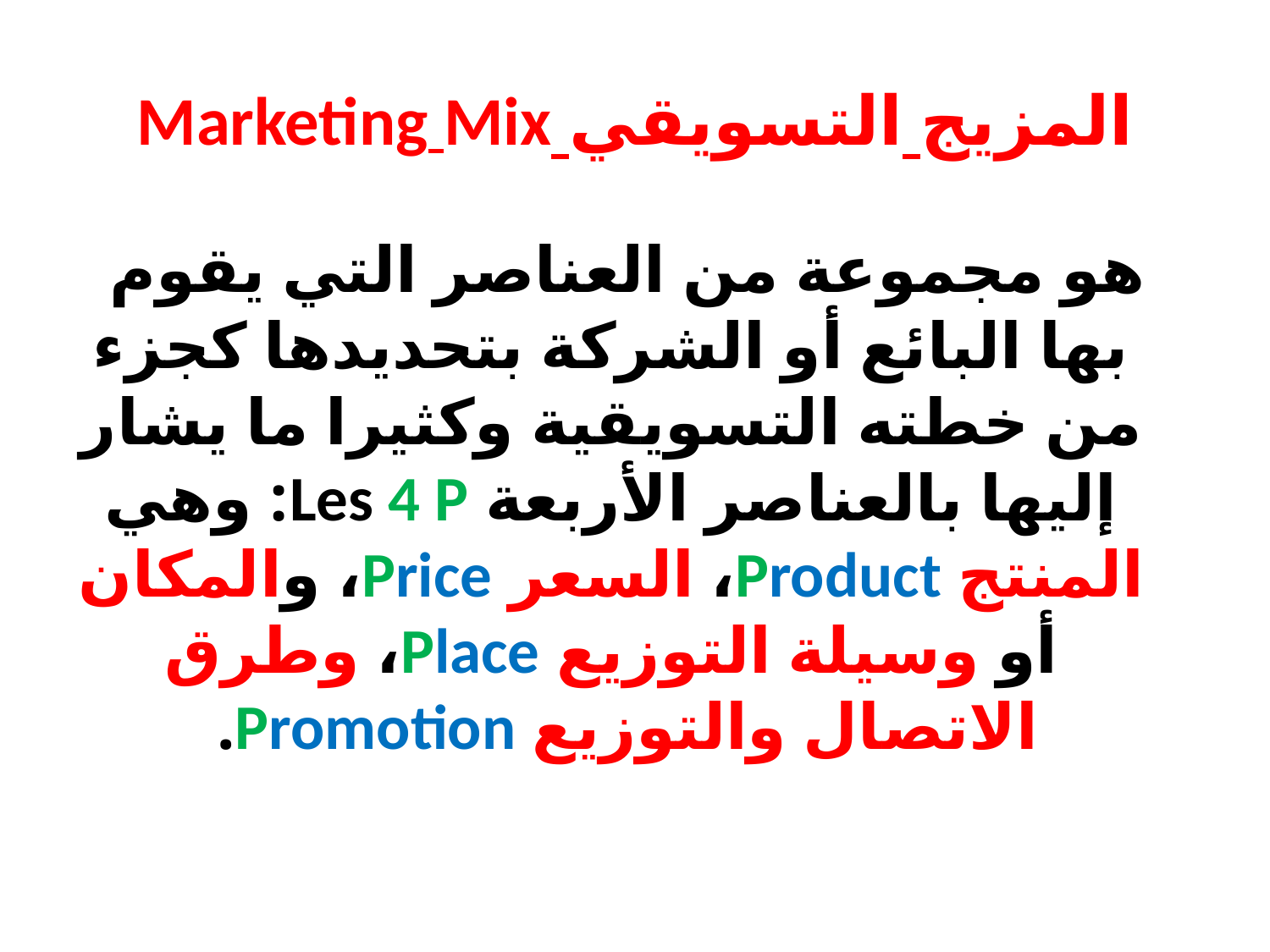

# المزيج التسويقي Marketing Mix
 هو مجموعة من العناصر التي يقوم بها البائع أو الشركة بتحديدها كجزء من خطته التسويقية وكثيرا ما يشار إليها بالعناصر الأربعة Les 4 P: وهي المنتج Product، السعر Price، والمكان أو وسيلة التوزيع Place، وطرق الاتصال والتوزيع Promotion.

ه